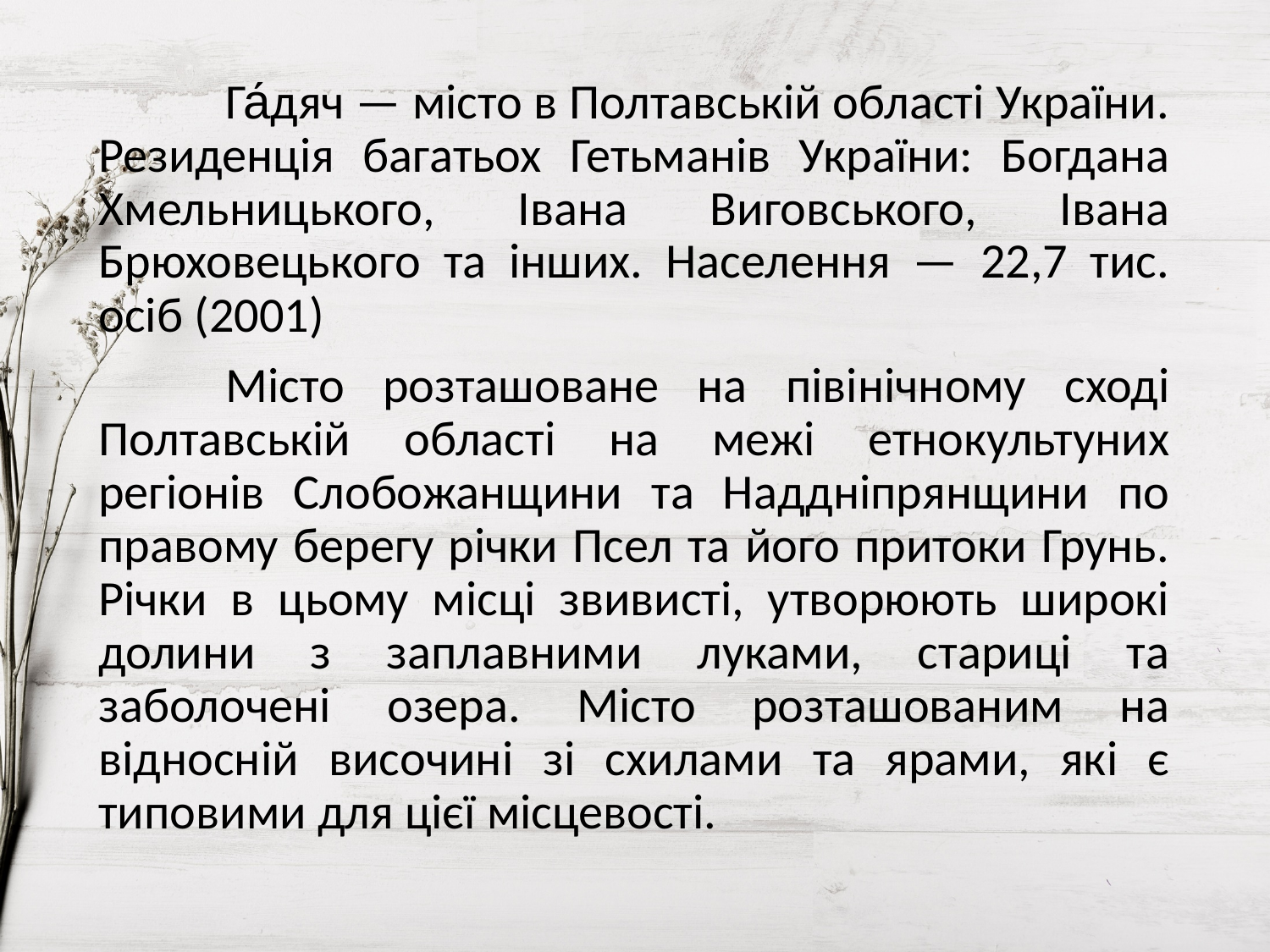

Га́дяч — місто в Полтавській області України. Резиденція багатьох Гетьманів України: Богдана Хмельницького, Івана Виговського, Івана Брюховецького та інших. Населення — 22,7 тис. осіб (2001)
	Місто розташоване на півінічному сході Полтавській області на межі етнокультуних регіонів Слобожанщини та Наддніпрянщини по правому берегу річки Псел та його притоки Грунь. Річки в цьому місці звивисті, утворюють широкі долини з заплавними луками, стариці та заболочені озера. Місто розташованим на відносній височині зі схилами та ярами, які є типовими для цієї місцевості.